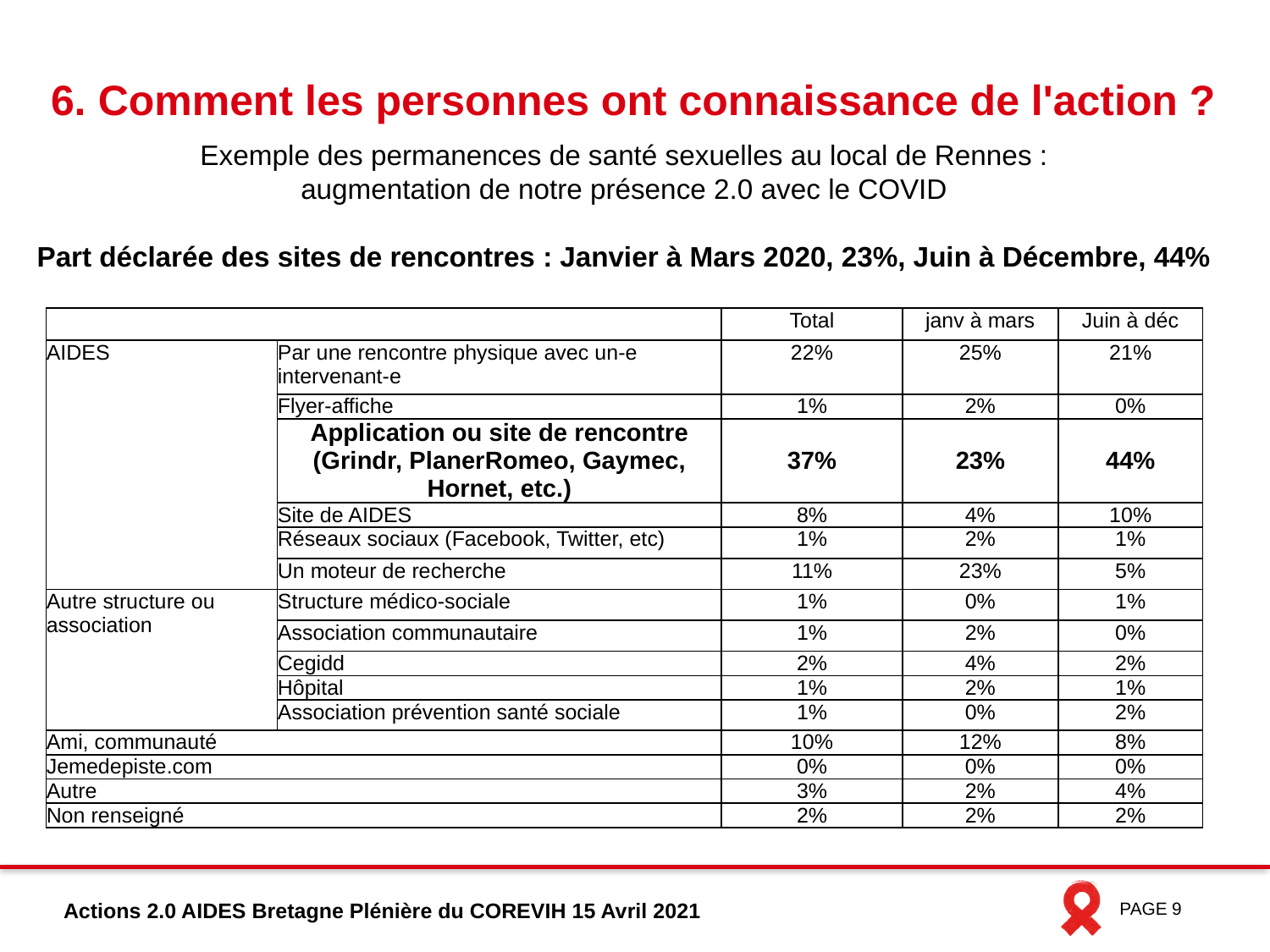

# 6. Comment les personnes ont connaissance de l'action ?
Exemple des permanences de santé sexuelles au local de Rennes :
augmentation de notre présence 2.0 avec le COVID

Part déclarée des sites de rencontres : Janvier à Mars 2020, 23%, Juin à Décembre, 44%

|  |  | Total | janv à mars | Juin à déc |
| --- | --- | --- | --- | --- |
| AIDES | Par une rencontre physique avec un-e intervenant-e | 22% | 25% | 21% |
|  | Flyer-affiche | 1% | 2% | 0% |
|  | Application ou site de rencontre (Grindr, PlanerRomeo, Gaymec, Hornet, etc.) | 37% | 23% | 44% |
|  | Site de AIDES | 8% | 4% | 10% |
|  | Réseaux sociaux (Facebook, Twitter, etc) | 1% | 2% | 1% |
|  | Un moteur de recherche | 11% | 23% | 5% |
| Autre structure ou association | Structure médico-sociale | 1% | 0% | 1% |
|  | Association communautaire | 1% | 2% | 0% |
|  | Cegidd | 2% | 4% | 2% |
|  | Hôpital | 1% | 2% | 1% |
|  | Association prévention santé sociale | 1% | 0% | 2% |
| Ami, communauté |  | 10% | 12% | 8% |
| Jemedepiste.com |  | 0% | 0% | 0% |
| Autre |  | 3% | 2% | 4% |
| Non renseigné |  | 2% | 2% | 2% |
Actions 2.0 AIDES Bretagne Plénière du COREVIH 15 Avril 2021
PAGE 9